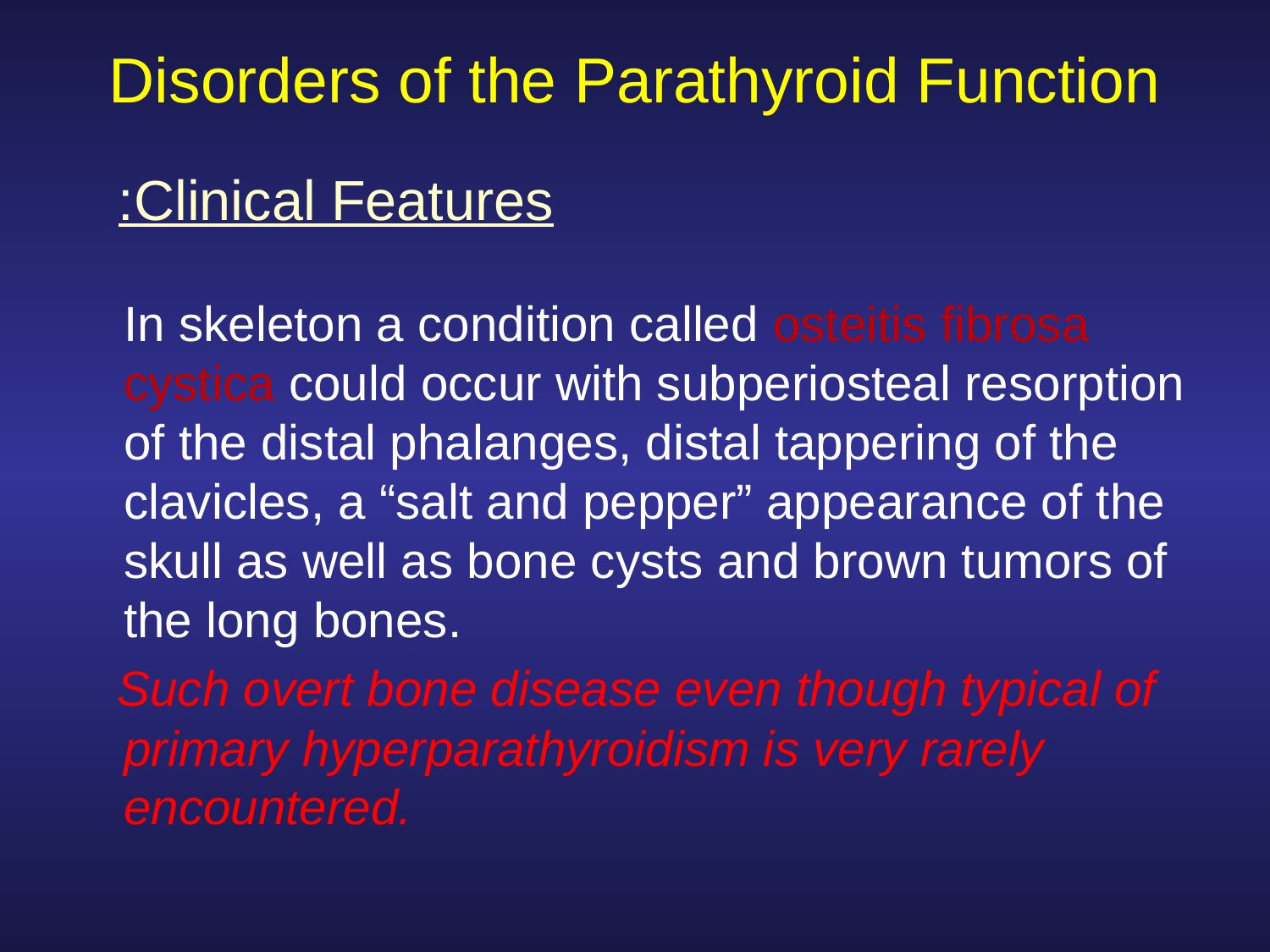

# Disorders of the Parathyroid Function
Clinical Features:
	In skeleton a condition called osteitis fibrosa cystica could occur with subperiosteal resorption of the distal phalanges, distal tappering of the clavicles, a “salt and pepper” appearance of the skull as well as bone cysts and brown tumors of the long bones.
   Such overt bone disease even though typical of primary hyperparathyroidism is very rarely encountered.